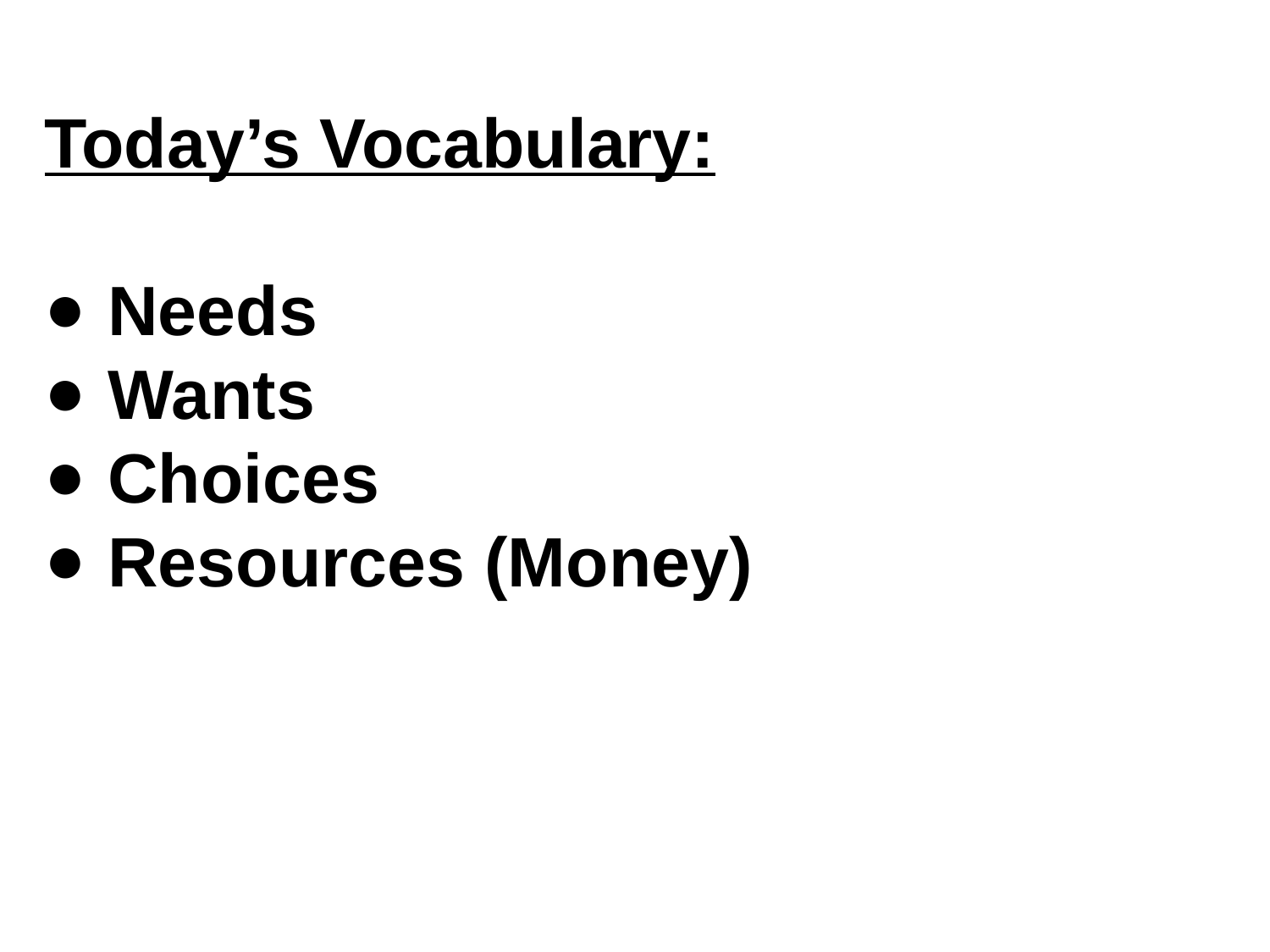

# Today’s Vocabulary:

Needs
Wants
Choices
Resources (Money)